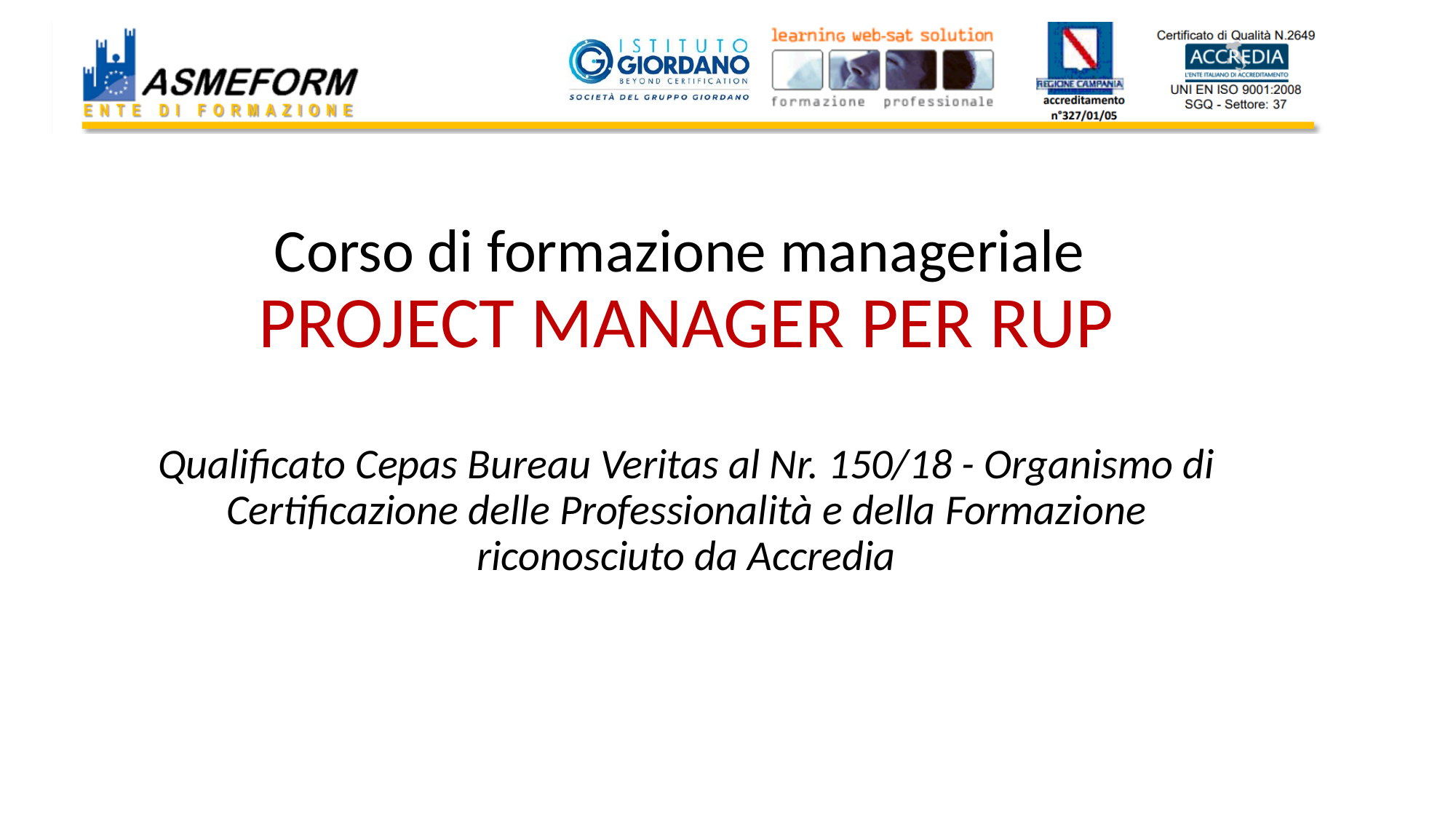

# Corso di formazione manageriale PROJECT MANAGER PER RUP Qualificato Cepas Bureau Veritas al Nr. 150/18 - Organismo di Certificazione delle Professionalità e della Formazione riconosciuto da Accredia